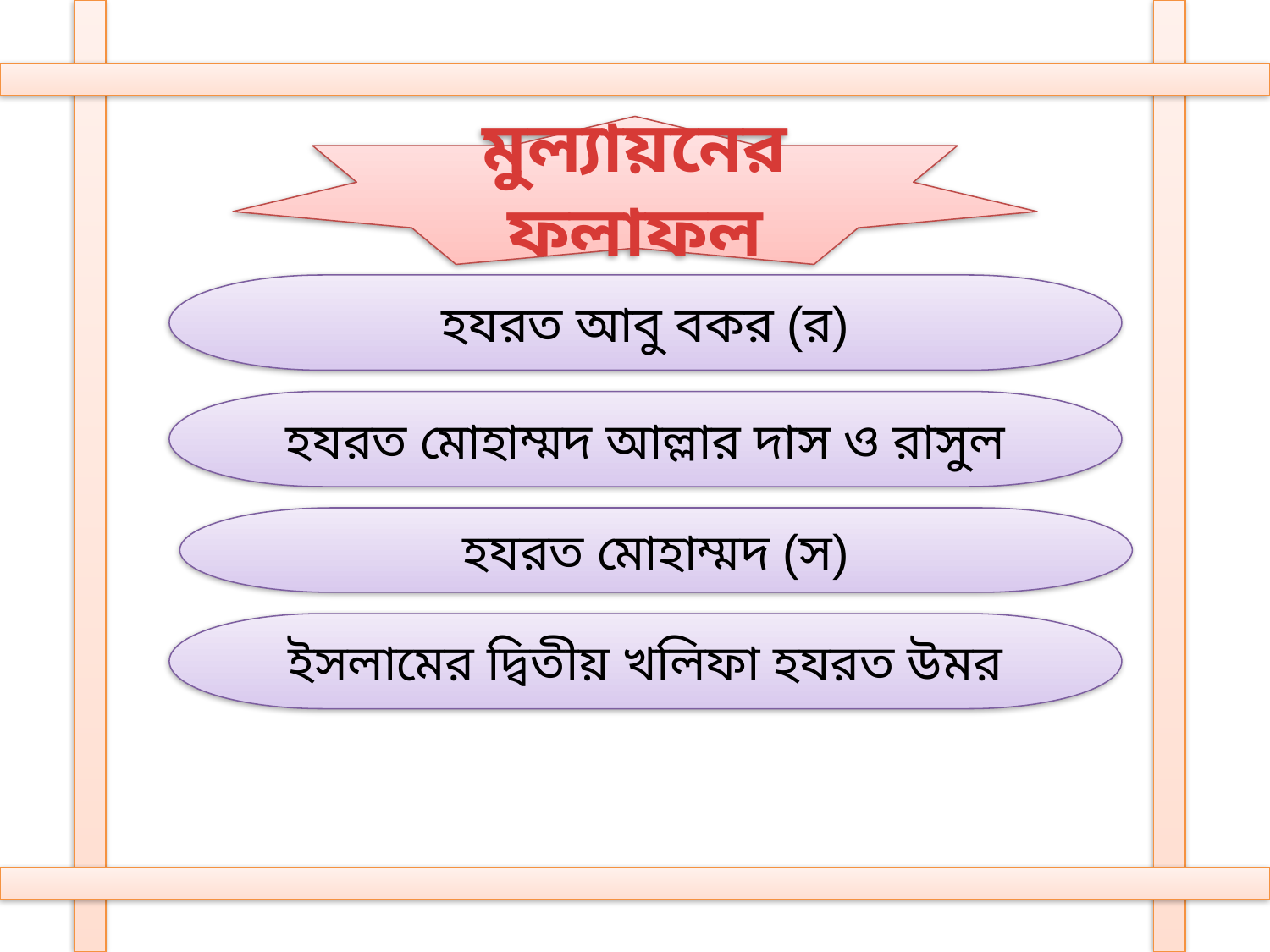

মুল্যায়নের ফলাফল
হযরত আবু বকর (র)
হযরত মোহাম্মদ আল্লার দাস ও রাসুল
হযরত মোহাম্মদ (স)
ইসলামের দ্বিতীয় খলিফা হযরত উমর